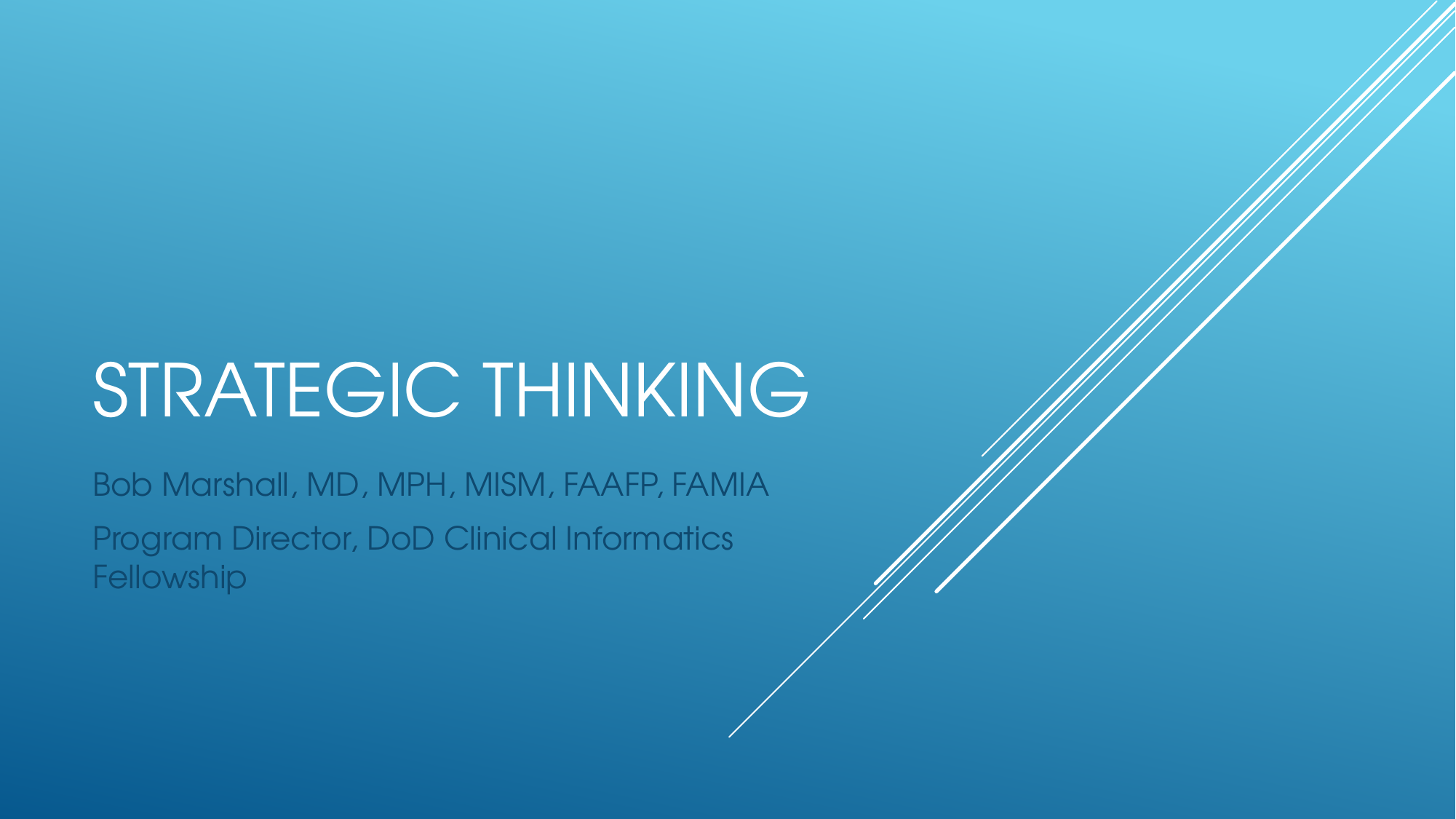

# Strategic Thinking
Bob Marshall, MD, MPH, MISM, FAAFP, FAMIA
Program Director, DoD Clinical Informatics Fellowship